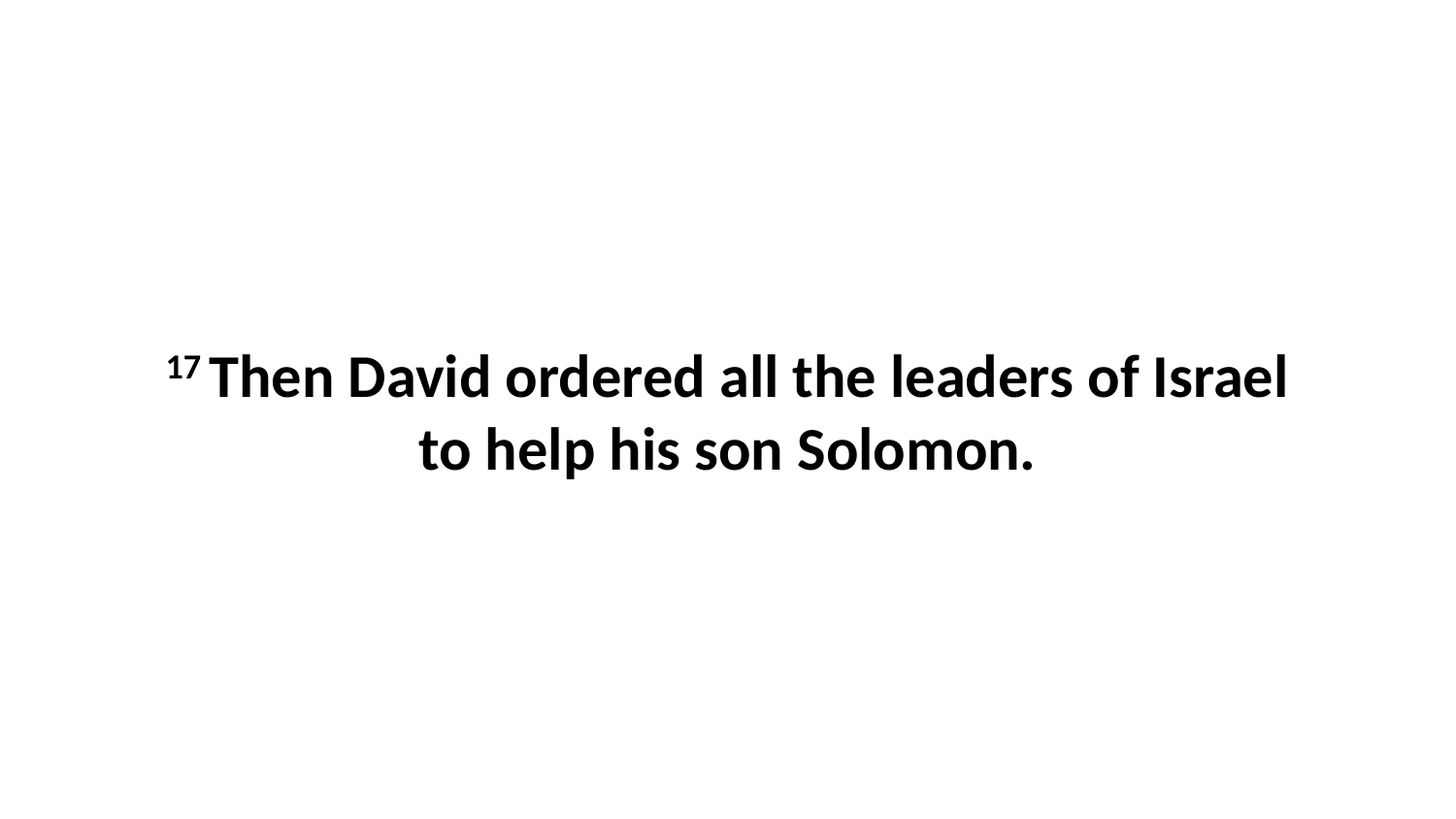

17 Then David ordered all the leaders of Israel to help his son Solomon.